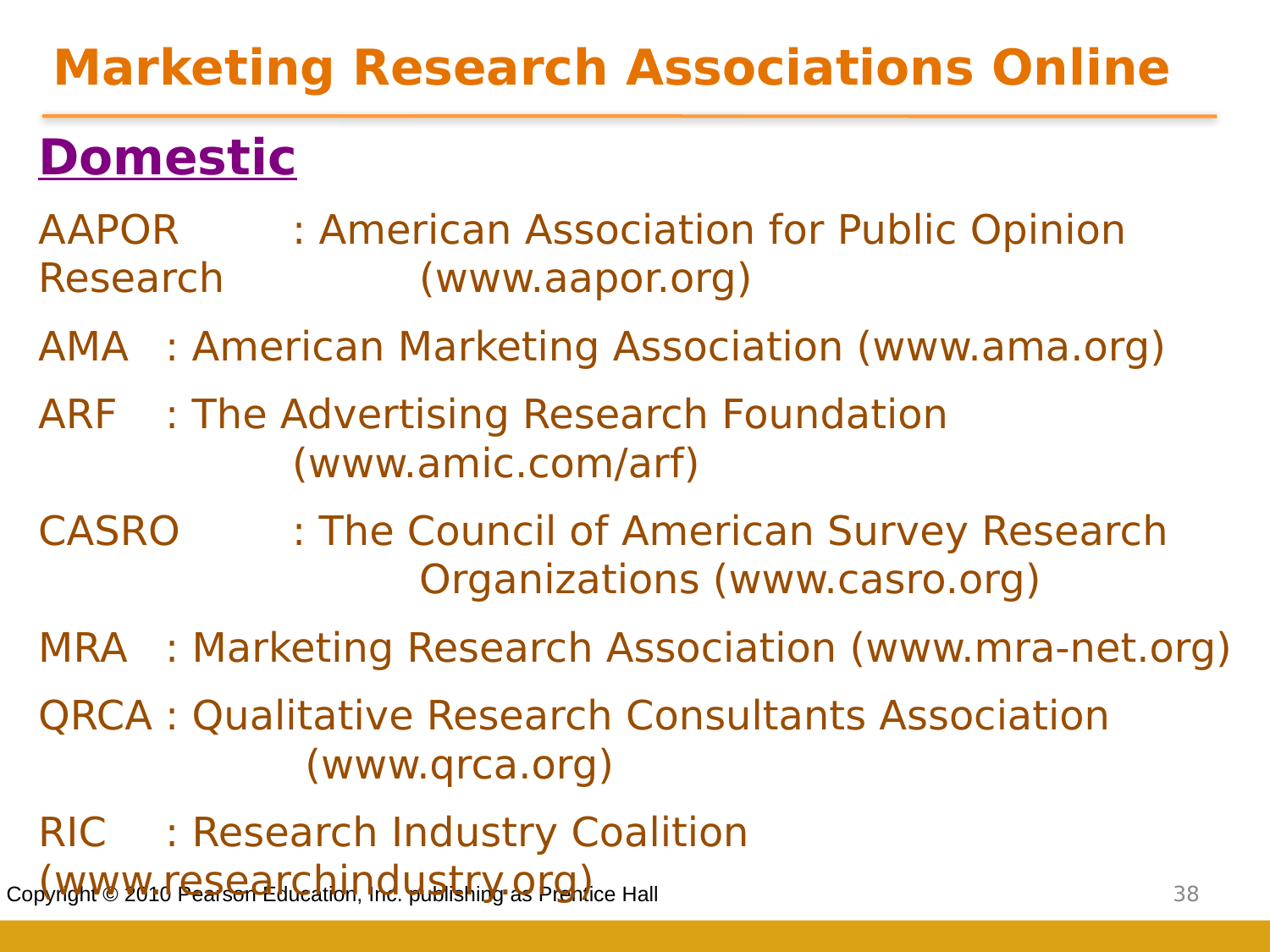

Marketing Research Associations Online
Domestic
AAPOR	: American Association for Public Opinion Research 		(www.aapor.org)
AMA	: American Marketing Association (www.ama.org)
ARF	: The Advertising Research Foundation 				(www.amic.com/arf)
CASRO	: The Council of American Survey Research 			Organizations (www.casro.org)
MRA	: Marketing Research Association (www.mra-net.org)
QRCA	: Qualitative Research Consultants Association 			 (www.qrca.org)
RIC	: Research Industry Coalition (www.researchindustry.org)
38